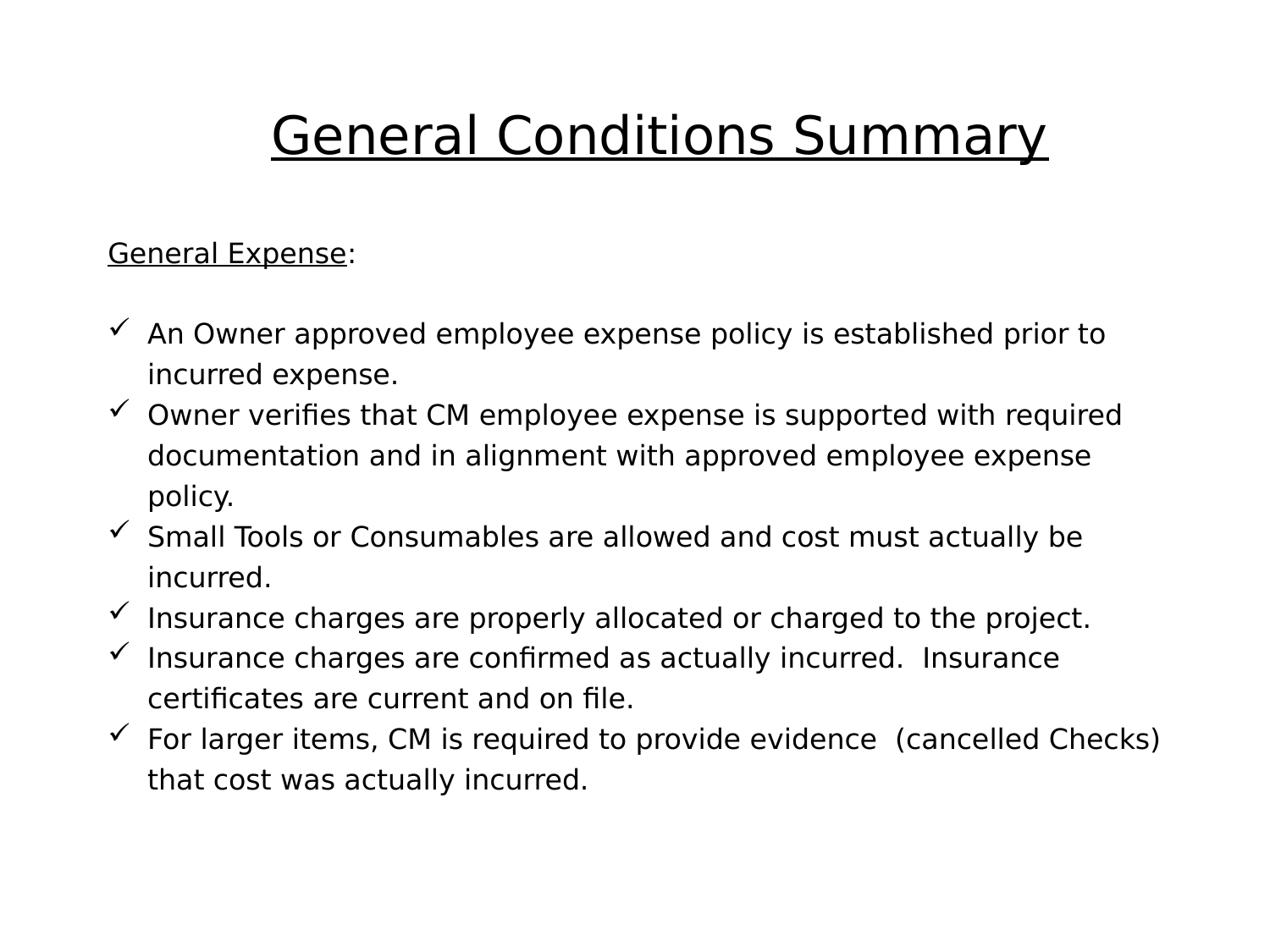

# General Conditions Summary
General Expense:

An Owner approved employee expense policy is established prior to incurred expense.
Owner verifies that CM employee expense is supported with required documentation and in alignment with approved employee expense policy.
Small Tools or Consumables are allowed and cost must actually be incurred.
Insurance charges are properly allocated or charged to the project.
Insurance charges are confirmed as actually incurred.  Insurance certificates are current and on file.
For larger items, CM is required to provide evidence  (cancelled Checks)  that cost was actually incurred.